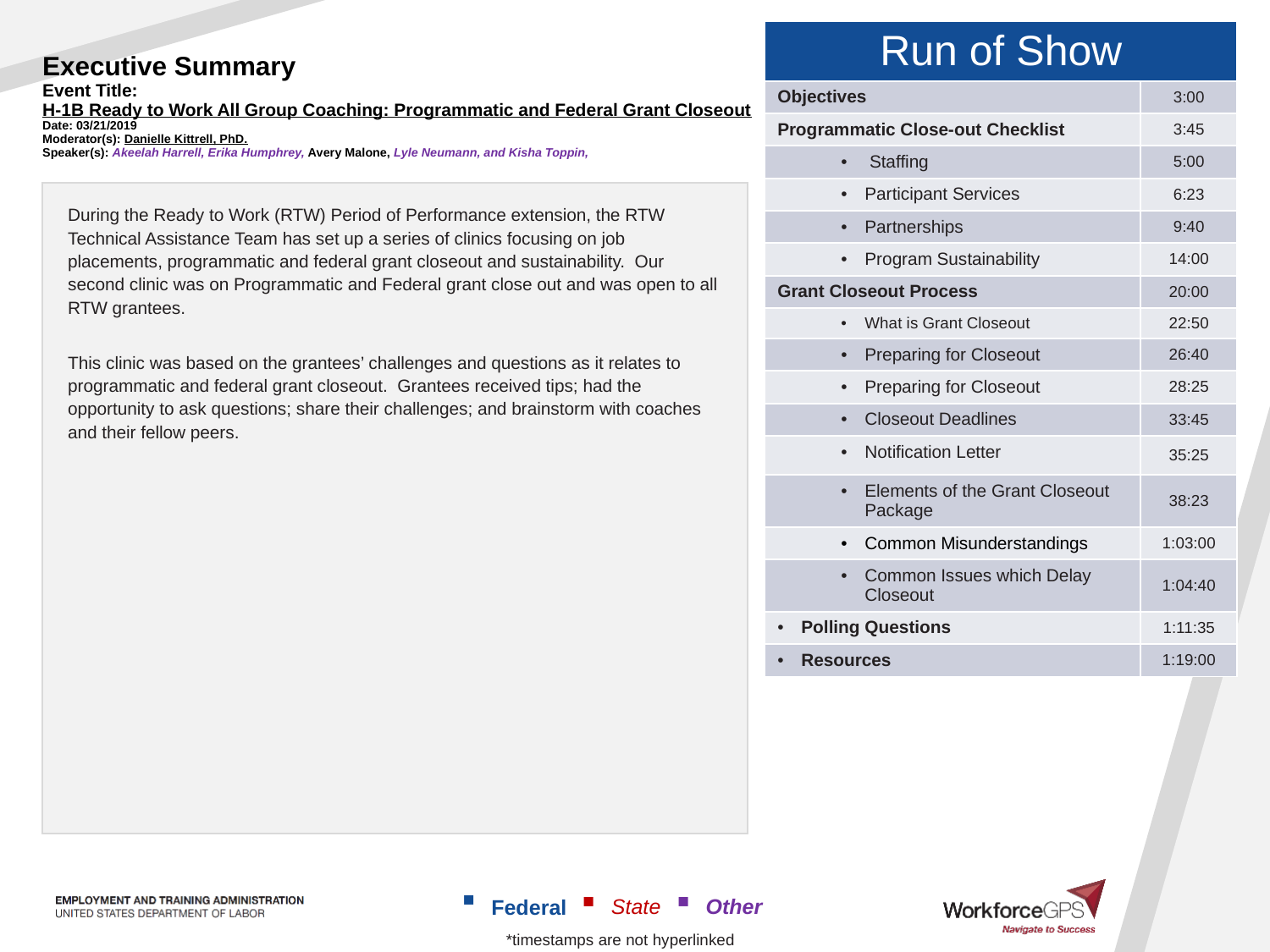

| Run of Show |  |
| --- | --- |
| Objectives | 3:00 |
| Programmatic Close-out Checklist | 3:45 |
| Staffing | 5:00 |
| Participant Services | 6:23 |
| Partnerships | 9:40 |
| Program Sustainability | 14:00 |
| Grant Closeout Process | 20:00 |
| What is Grant Closeout | 22:50 |
| Preparing for Closeout | 26:40 |
| Preparing for Closeout | 28:25 |
| Closeout Deadlines | 33:45 |
| Notification Letter | 35:25 |
| Elements of the Grant Closeout Package | 38:23 |
| Common Misunderstandings | 1:03:00 |
| Common Issues which Delay Closeout | 1:04:40 |
| Polling Questions | 1:11:35 |
| Resources | 1:19:00 |
# Executive Summary Event Title: H-1B Ready to Work All Group Coaching: Programmatic and Federal Grant Closeout Date: 03/21/2019 Moderator(s): Danielle Kittrell, PhD. Speaker(s): Akeelah Harrell, Erika Humphrey, Avery Malone, Lyle Neumann, and Kisha Toppin,
During the Ready to Work (RTW) Period of Performance extension, the RTW Technical Assistance Team has set up a series of clinics focusing on job placements, programmatic and federal grant closeout and sustainability.  Our second clinic was on Programmatic and Federal grant close out and was open to all RTW grantees.
This clinic was based on the grantees’ challenges and questions as it relates to programmatic and federal grant closeout.  Grantees received tips; had the opportunity to ask questions; share their challenges; and brainstorm with coaches and their fellow peers.